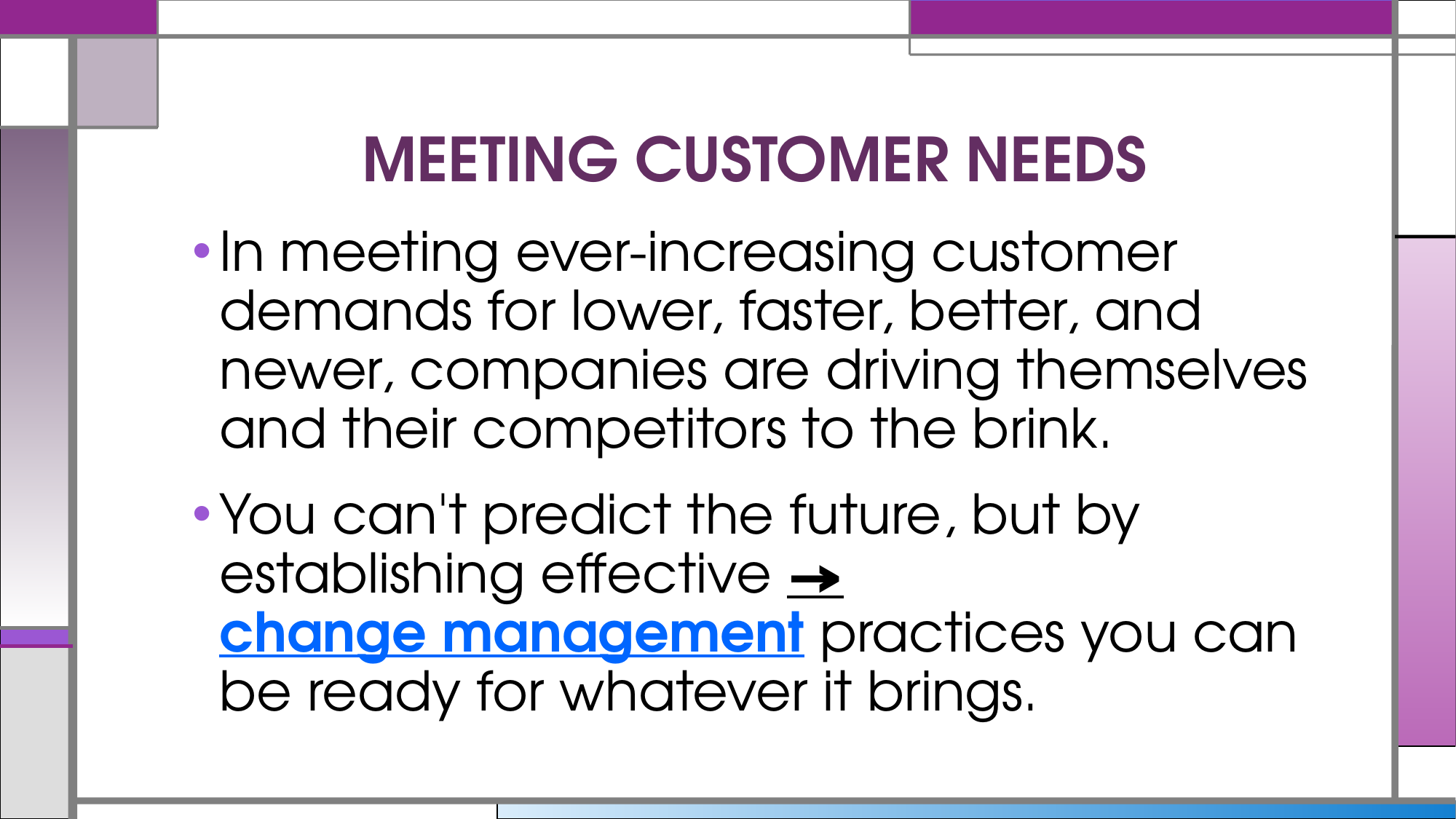

# MEETING CUSTOMER NEEDS
In meeting ever-increasing customer demands for lower, faster, better, and newer, companies are driving themselves and their competitors to the brink.
You can't predict the future, but by establishing effective → change management practices you can be ready for whatever it brings.